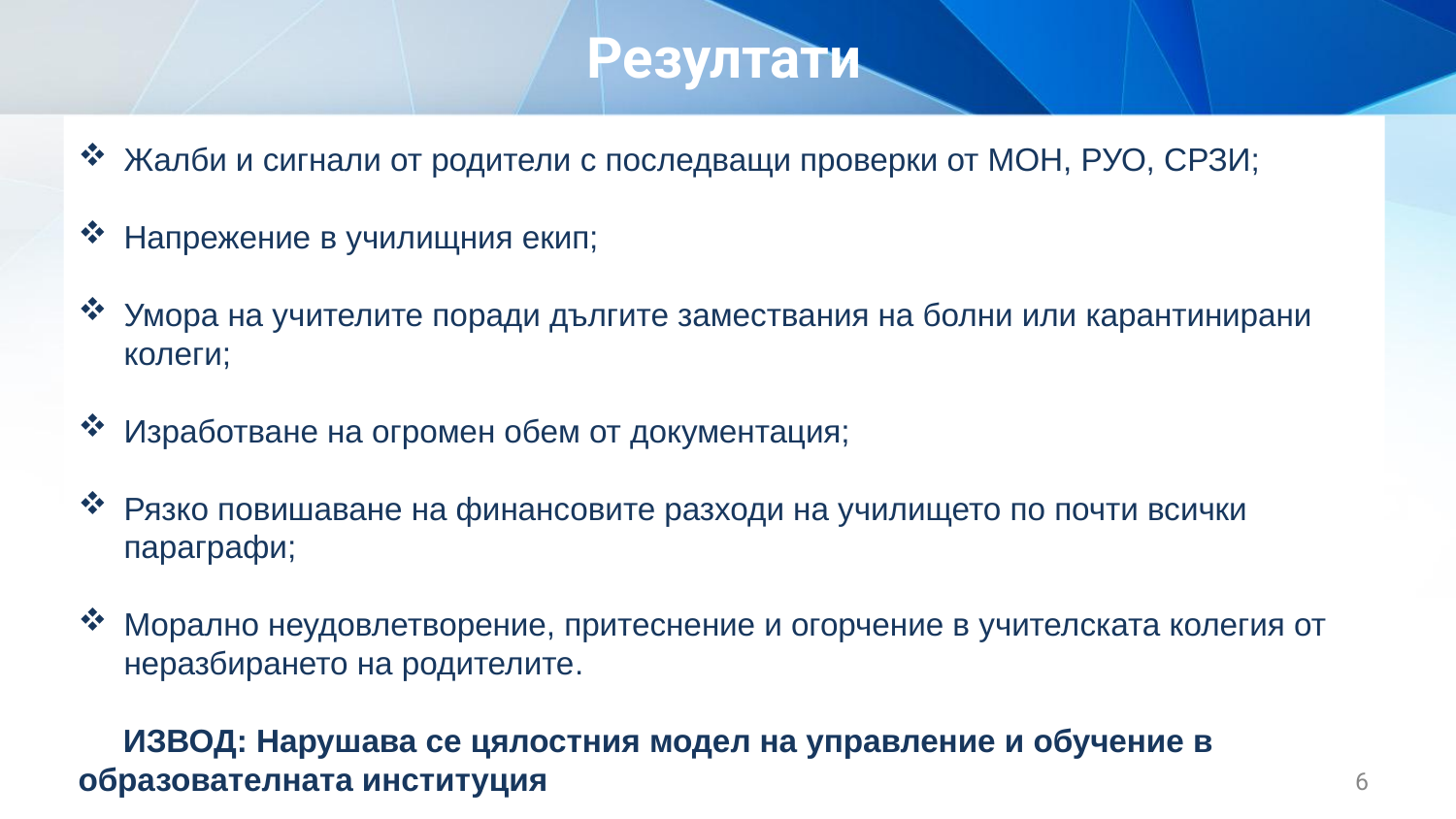

Резултати

Жалби и сигнали от родители с последващи проверки от МОН, РУО, СРЗИ;

Напрежение в училищния екип;

Умора на учителите поради дългите замествания на болни или карантинирани колеги;

Изработване на огромен обем от документация;

Рязко повишаване на финансовите разходи на училището по почти всички параграфи;

Морално неудовлетворение, притеснение и огорчение в учителската колегия от неразбирането на родителите.

     ИЗВОД: Нарушава се цялостния модел на управление и обучение в  образователната институция
6